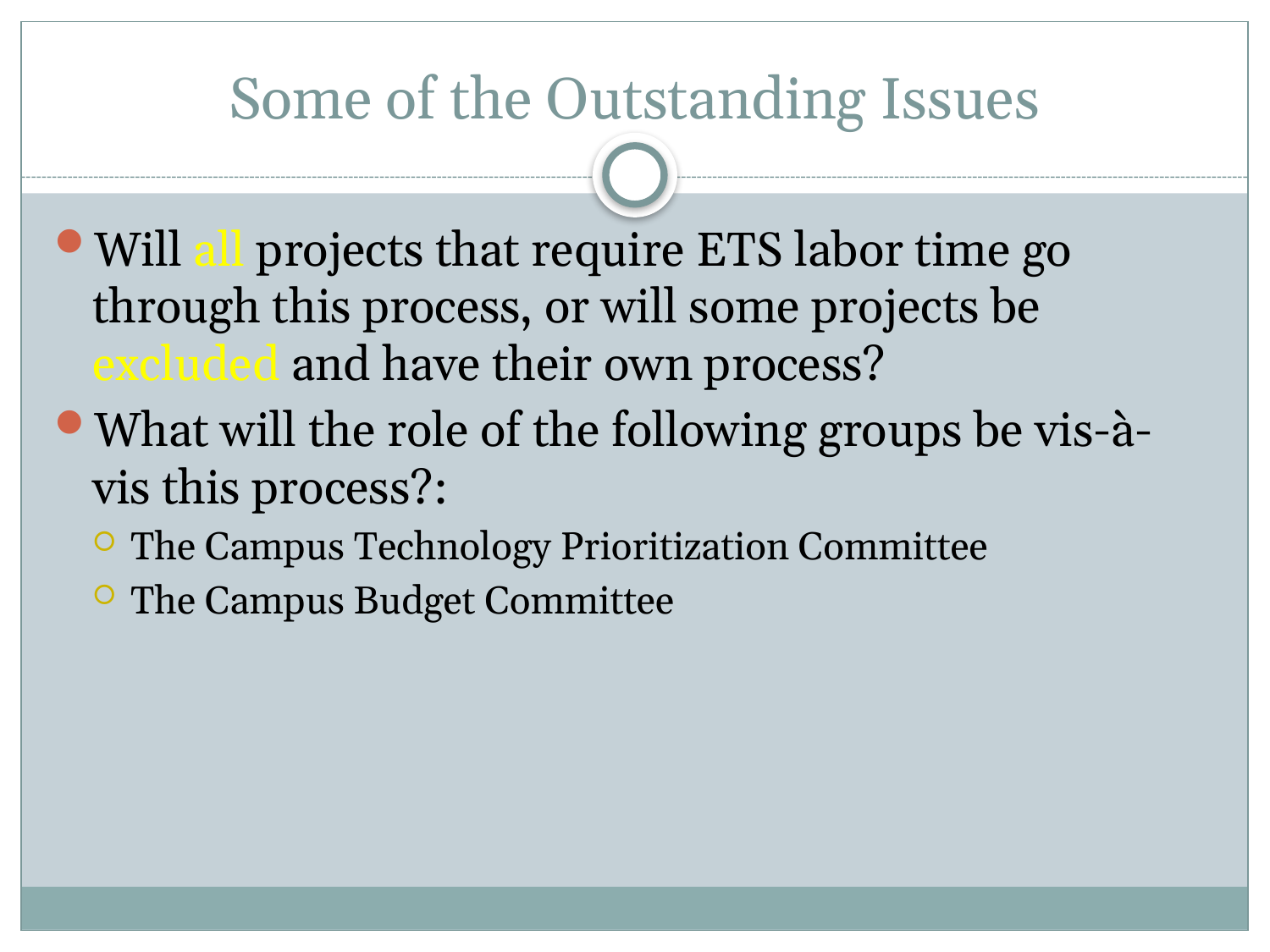

# Some of the Outstanding Issues
Will all projects that require ETS labor time go through this process, or will some projects be excluded and have their own process?
What will the role of the following groups be vis-à-vis this process?:
The Campus Technology Prioritization Committee
The Campus Budget Committee